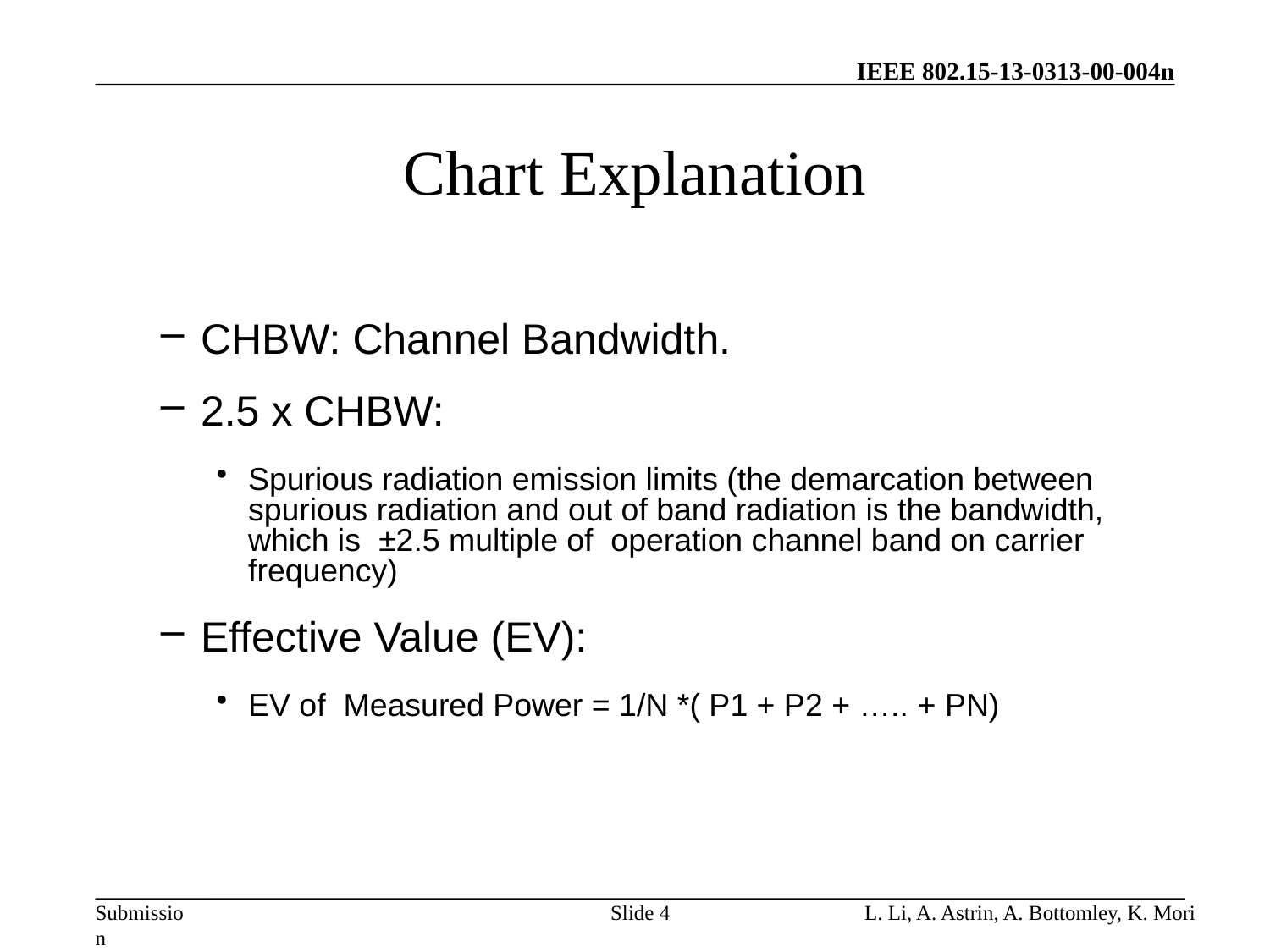

# Chart Explanation

CHBW: Channel Bandwidth.
2.5 x CHBW:
Spurious radiation emission limits (the demarcation between spurious radiation and out of band radiation is the bandwidth, which is  ±2.5 multiple of  operation channel band on carrier frequency)
Effective Value (EV):
EV of  Measured Power = 1/N *( P1 + P2 + ….. + PN)

Slide 4
L. Li, A. Astrin, A. Bottomley, K. Mori